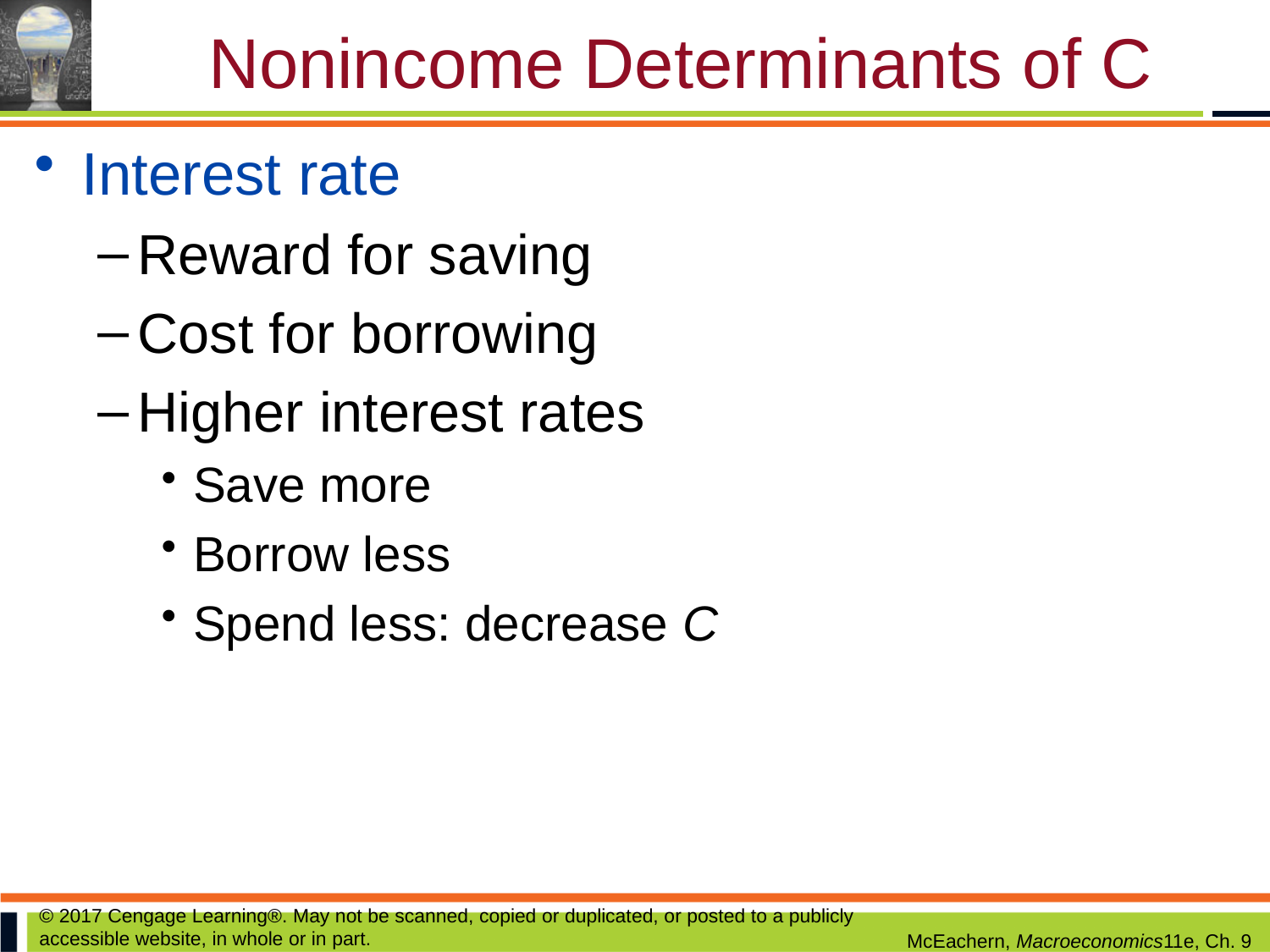

# Nonincome Determinants of C
Interest rate
Reward for saving
Cost for borrowing
Higher interest rates
Save more
Borrow less
Spend less: decrease C

© 2017 Cengage Learning®. May not be scanned, copied or duplicated, or posted to a publicly accessible website, in whole or in part.